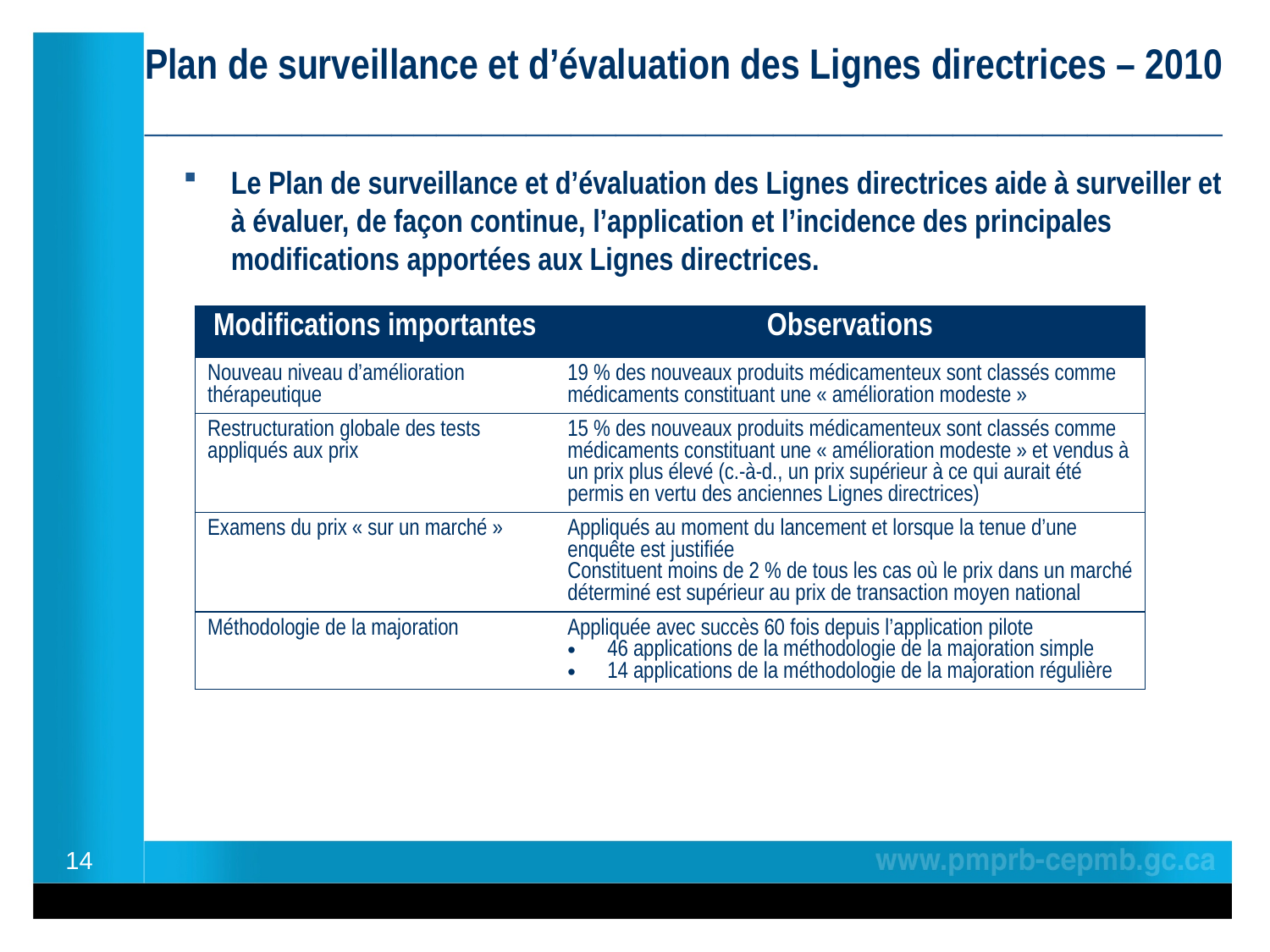

# Plan de surveillance et d’évaluation des Lignes directrices – 2010 ________________________________________________
Le Plan de surveillance et d’évaluation des Lignes directrices aide à surveiller et à évaluer, de façon continue, l’application et l’incidence des principales modifications apportées aux Lignes directrices.
| Modifications importantes | Observations |
| --- | --- |
| Nouveau niveau d’amélioration thérapeutique | 19 % des nouveaux produits médicamenteux sont classés comme médicaments constituant une « amélioration modeste » |
| Restructuration globale des tests appliqués aux prix | 15 % des nouveaux produits médicamenteux sont classés comme médicaments constituant une « amélioration modeste » et vendus à un prix plus élevé (c.-à-d., un prix supérieur à ce qui aurait été permis en vertu des anciennes Lignes directrices) |
| Examens du prix « sur un marché » | Appliqués au moment du lancement et lorsque la tenue d’une enquête est justifiée Constituent moins de 2 % de tous les cas où le prix dans un marché déterminé est supérieur au prix de transaction moyen national |
| Méthodologie de la majoration | Appliquée avec succès 60 fois depuis l’application pilote 46 applications de la méthodologie de la majoration simple 14 applications de la méthodologie de la majoration régulière |
14